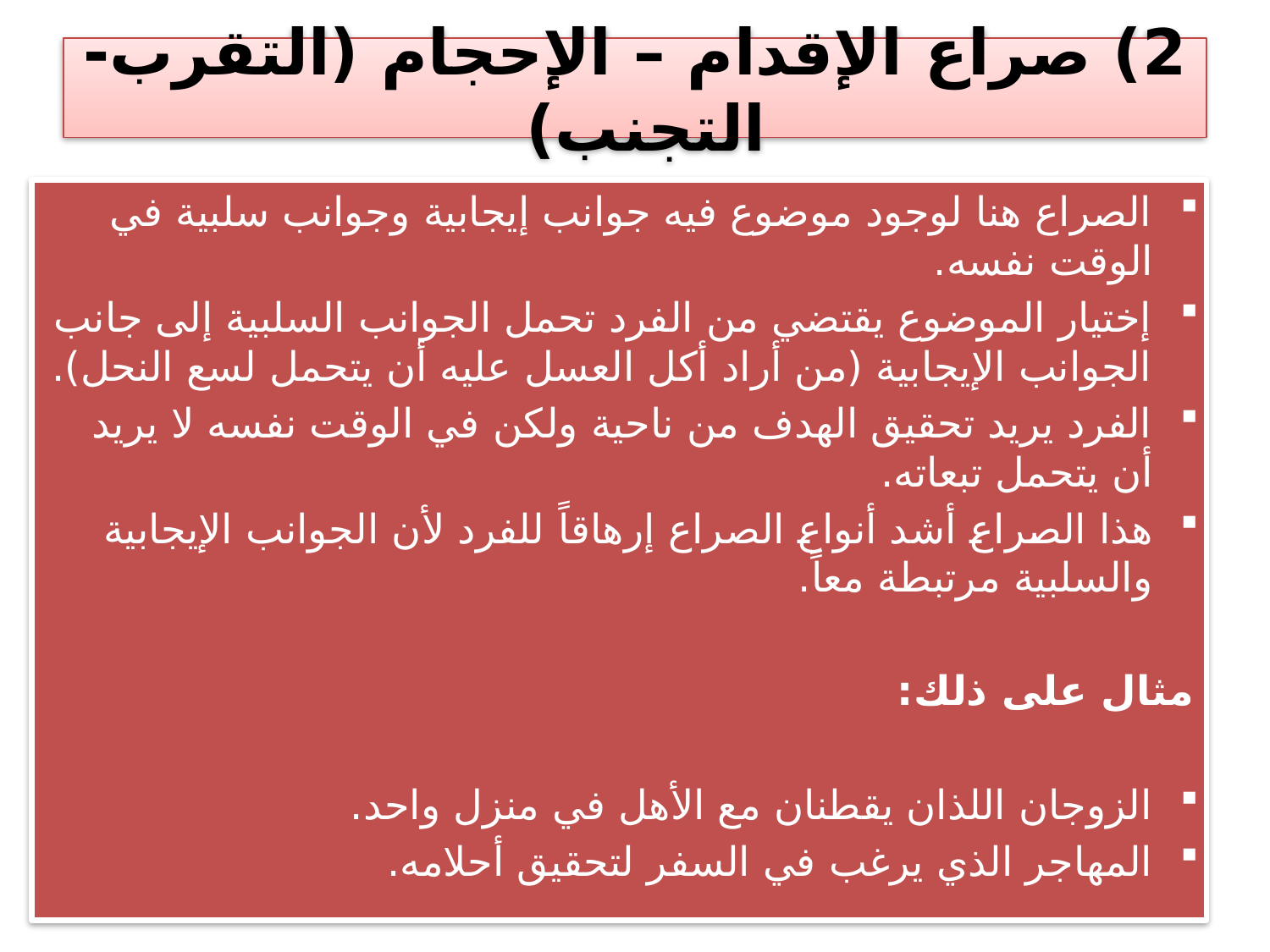

# 2) صراع الإقدام – الإحجام (التقرب-التجنب)
الصراع هنا لوجود موضوع فيه جوانب إيجابية وجوانب سلبية في الوقت نفسه.
إختيار الموضوع يقتضي من الفرد تحمل الجوانب السلبية إلى جانب الجوانب الإيجابية (من أراد أكل العسل عليه أن يتحمل لسع النحل).
الفرد يريد تحقيق الهدف من ناحية ولكن في الوقت نفسه لا يريد أن يتحمل تبعاته.
هذا الصراع أشد أنواع الصراع إرهاقاً للفرد لأن الجوانب الإيجابية والسلبية مرتبطة معاً.

مثال على ذلك:

الزوجان اللذان يقطنان مع الأهل في منزل واحد.
المهاجر الذي يرغب في السفر لتحقيق أحلامه.